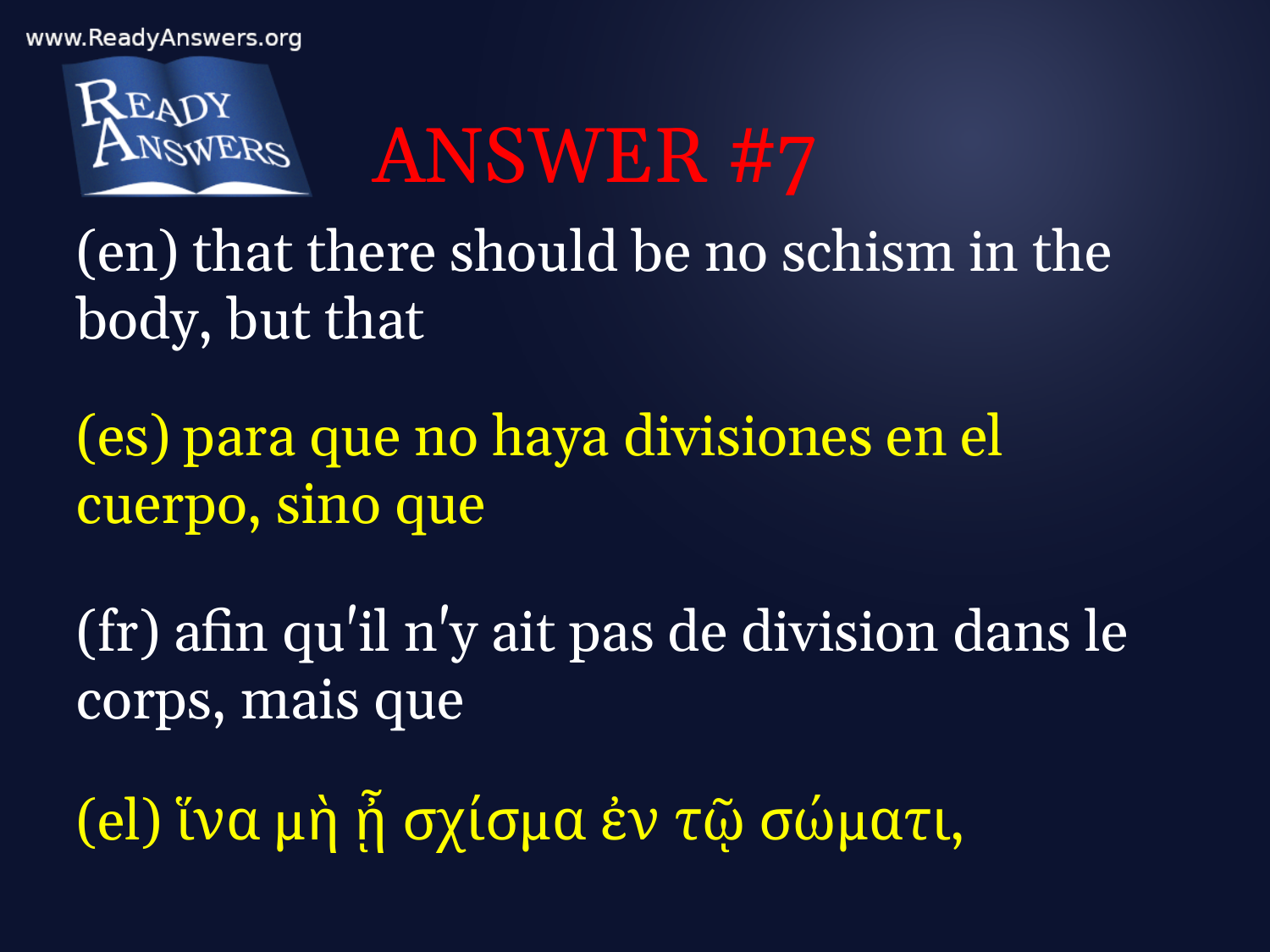

# ANSWER #7
(en) that there should be no schism in the body, but that
(es) para que no haya divisiones en el cuerpo, sino que
(fr) afin qu'il n'y ait pas de division dans le corps, mais que
(el) ἵνα μὴ ᾖ σχίσμα ἐν τῷ σώματι,